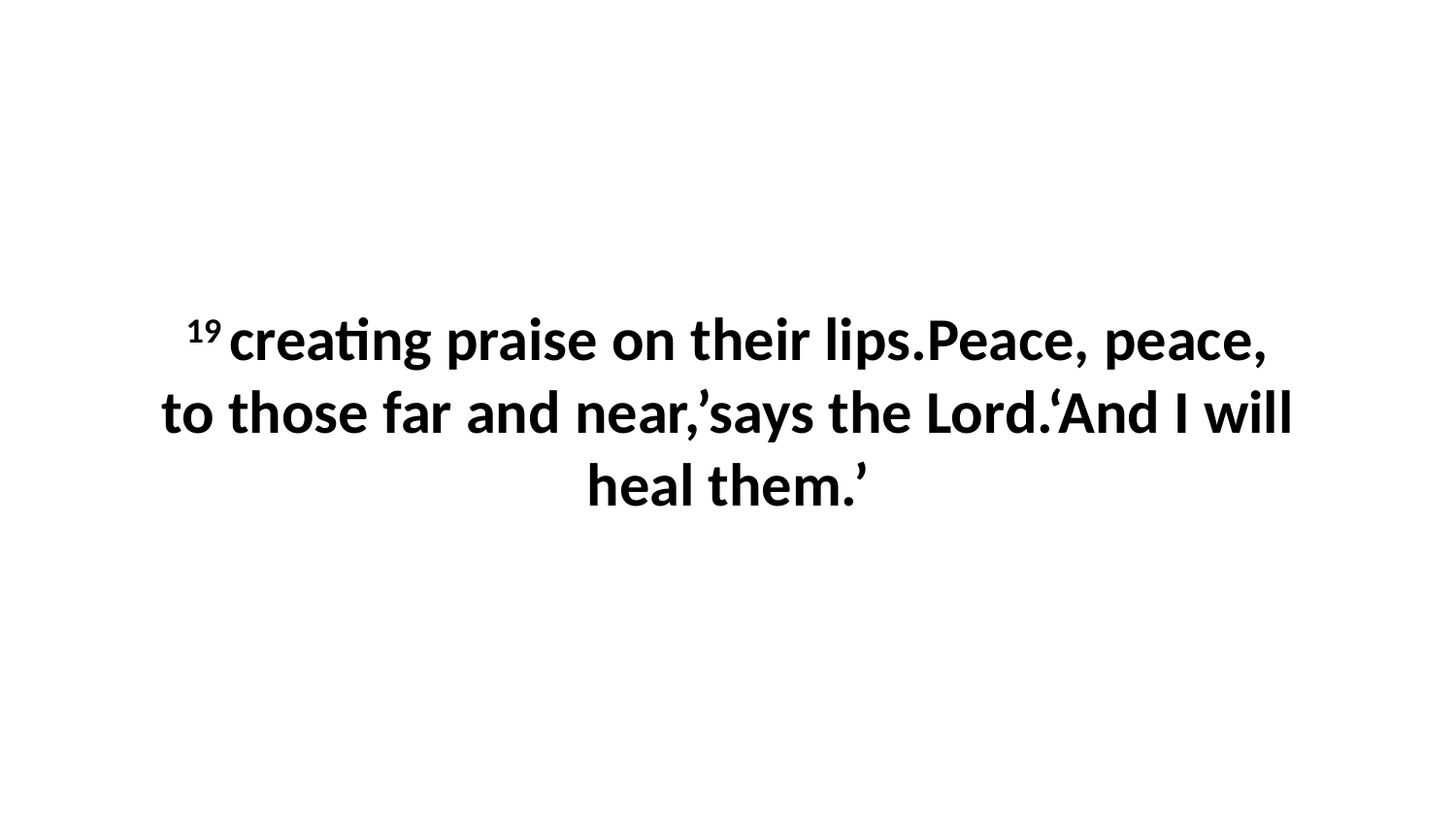

19 creating praise on their lips.Peace, peace, to those far and near,’says the Lord.‘And I will heal them.’